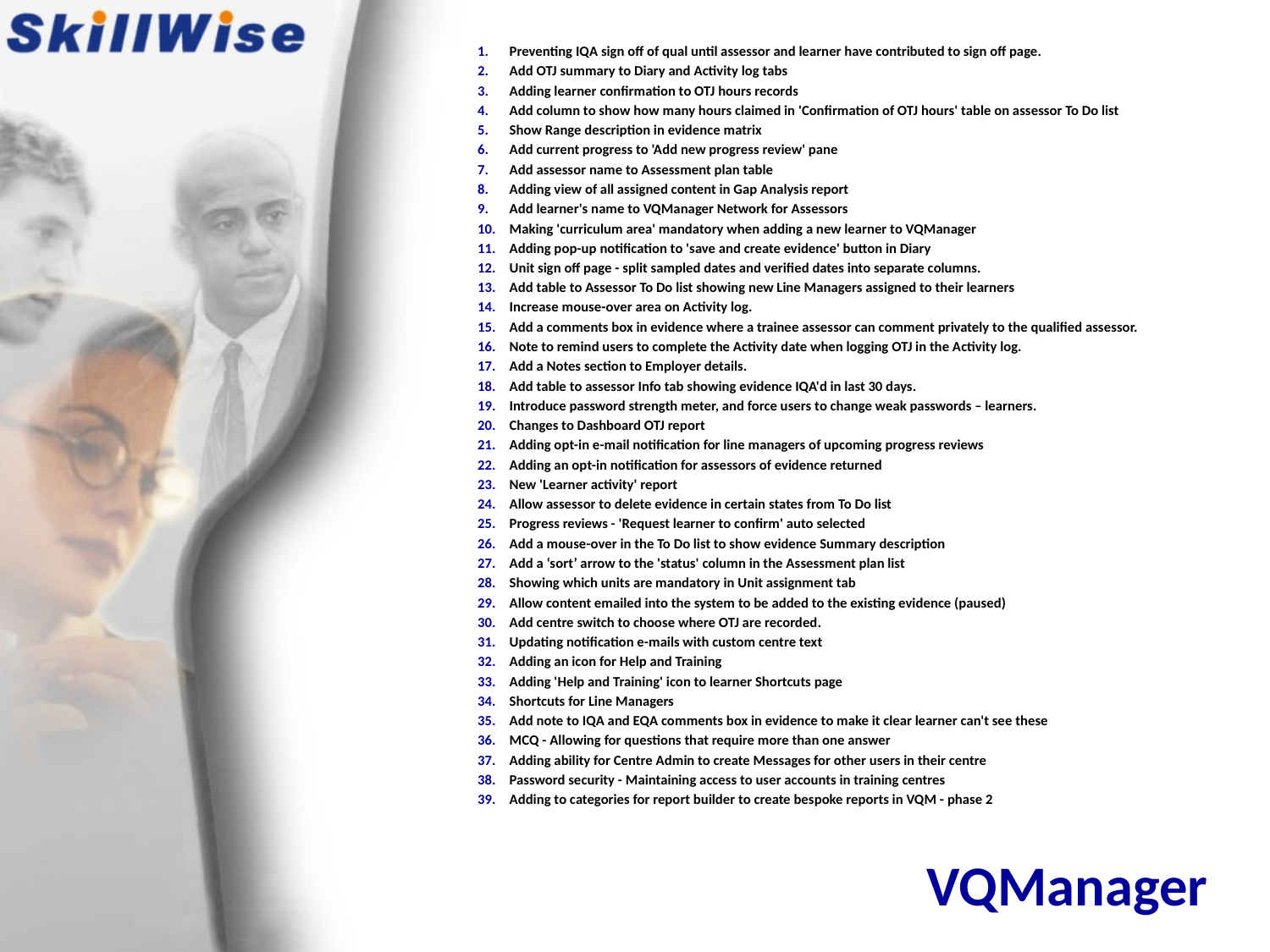

Preventing IQA sign off of qual until assessor and learner have contributed to sign off page.
Add OTJ summary to Diary and Activity log tabs
Adding learner confirmation to OTJ hours records
Add column to show how many hours claimed in 'Confirmation of OTJ hours' table on assessor To Do list
Show Range description in evidence matrix
Add current progress to 'Add new progress review' pane
Add assessor name to Assessment plan table
Adding view of all assigned content in Gap Analysis report
Add learner's name to VQManager Network for Assessors
Making 'curriculum area' mandatory when adding a new learner to VQManager
Adding pop-up notification to 'save and create evidence' button in Diary
Unit sign off page - split sampled dates and verified dates into separate columns.
Add table to Assessor To Do list showing new Line Managers assigned to their learners
Increase mouse-over area on Activity log.
Add a comments box in evidence where a trainee assessor can comment privately to the qualified assessor.
Note to remind users to complete the Activity date when logging OTJ in the Activity log.
Add a Notes section to Employer details.
Add table to assessor Info tab showing evidence IQA'd in last 30 days.
Introduce password strength meter, and force users to change weak passwords – learners.
Changes to Dashboard OTJ report
Adding opt-in e-mail notification for line managers of upcoming progress reviews
Adding an opt-in notification for assessors of evidence returned
New 'Learner activity' report
Allow assessor to delete evidence in certain states from To Do list
Progress reviews - 'Request learner to confirm' auto selected
Add a mouse-over in the To Do list to show evidence Summary description
Add a ‘sort’ arrow to the 'status' column in the Assessment plan list
Showing which units are mandatory in Unit assignment tab
Allow content emailed into the system to be added to the existing evidence (paused)
Add centre switch to choose where OTJ are recorded.
Updating notification e-mails with custom centre text
Adding an icon for Help and Training
Adding 'Help and Training' icon to learner Shortcuts page
Shortcuts for Line Managers
Add note to IQA and EQA comments box in evidence to make it clear learner can't see these
MCQ - Allowing for questions that require more than one answer
Adding ability for Centre Admin to create Messages for other users in their centre
Password security - Maintaining access to user accounts in training centres
Adding to categories for report builder to create bespoke reports in VQM - phase 2

# VQManager